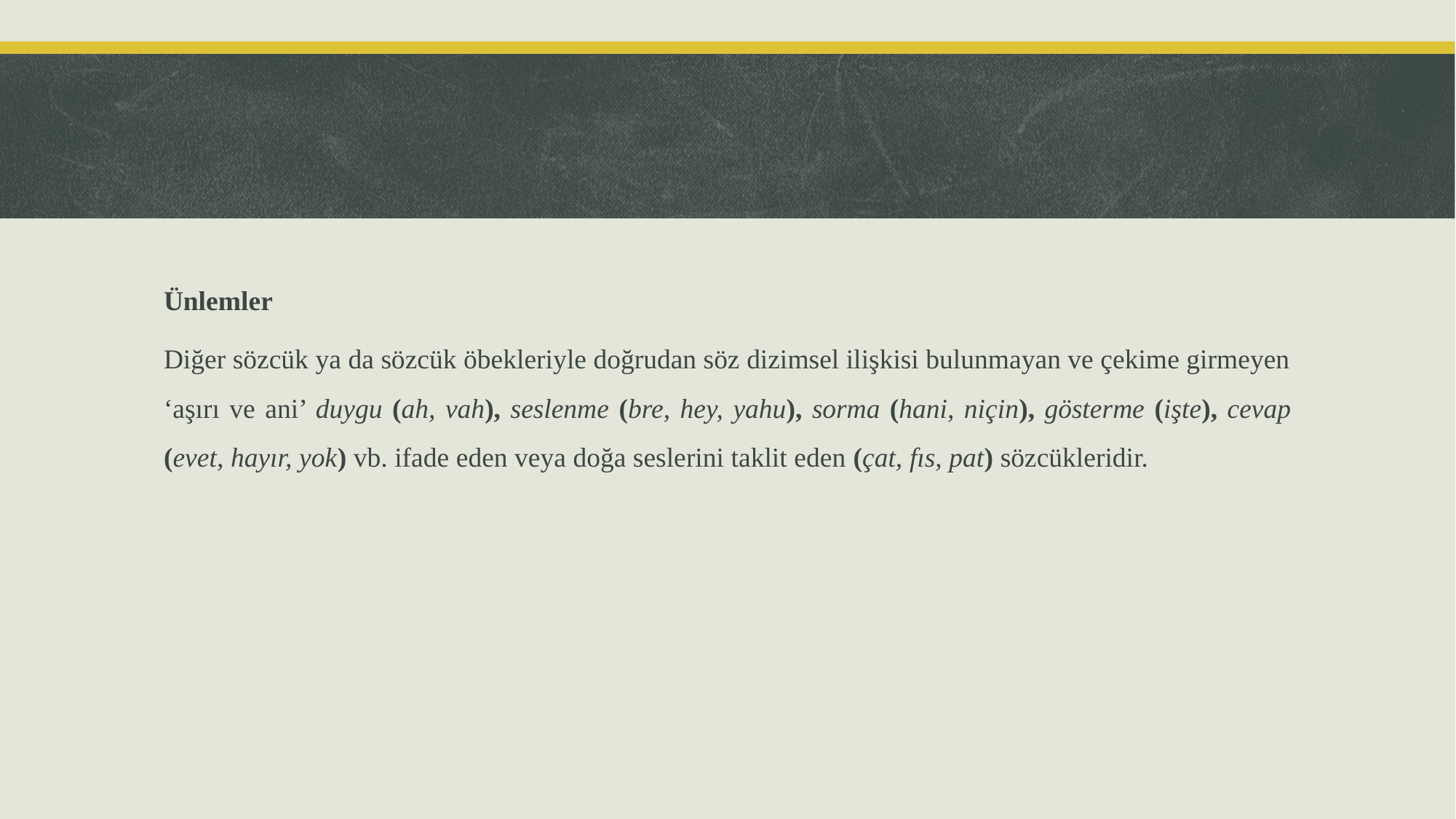

Ünlemler
Diğer sözcük ya da sözcük öbekleriyle doğrudan söz dizimsel ilişkisi bulunmayan ve çekime girmeyen ‘aşırı ve ani’ duygu (ah, vah), seslenme (bre, hey, yahu), sorma (hani, niçin), gösterme (işte), cevap (evet, hayır, yok) vb. ifade eden veya doğa seslerini taklit eden (çat, fıs, pat) sözcükleridir.